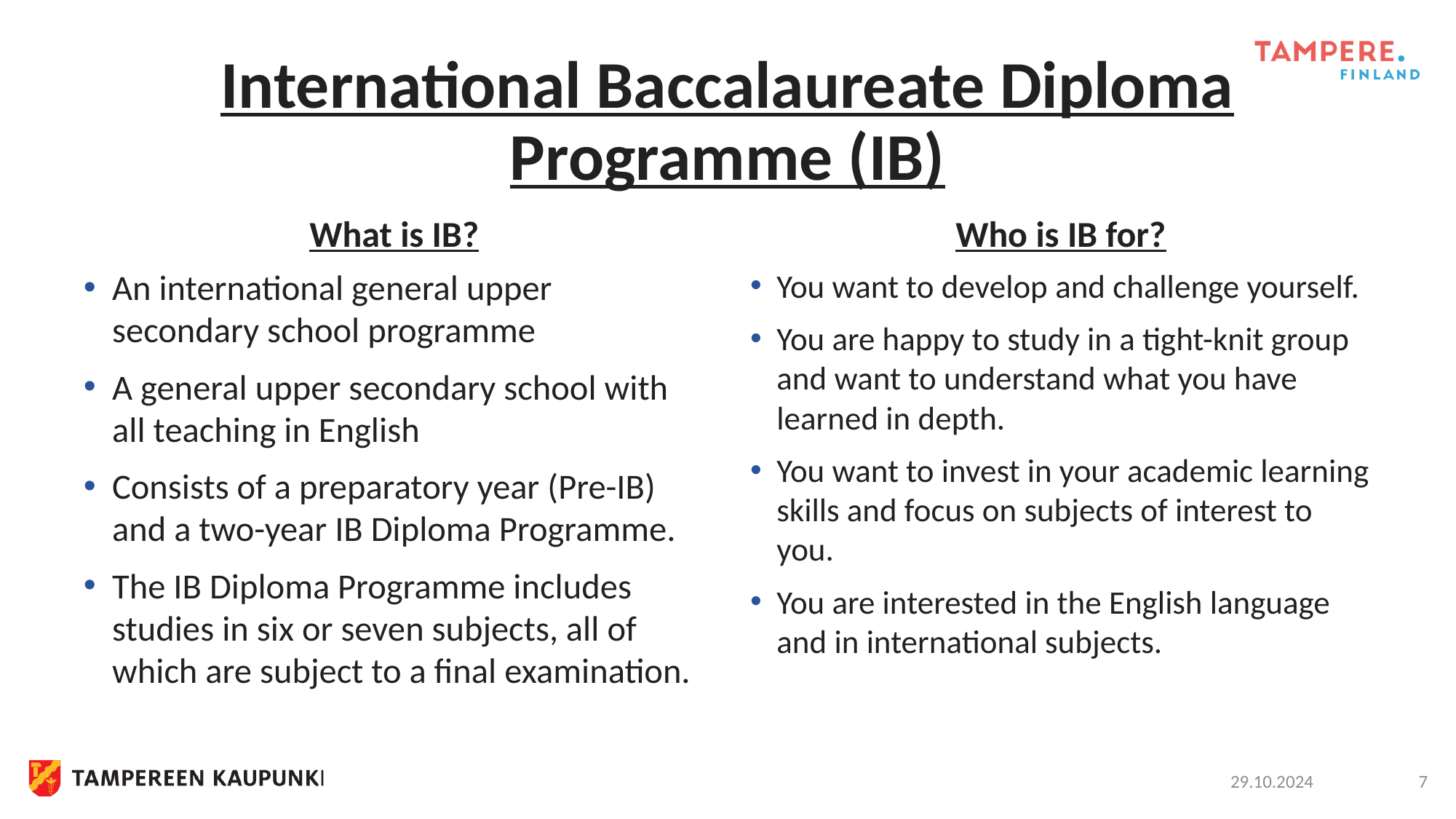

# International Baccalaureate Diploma Programme (IB)
What is IB?
Who is IB for?
An international general upper secondary school programme
A general upper secondary school with all teaching in English
Consists of a preparatory year (Pre-IB) and a two-year IB Diploma Programme.
The IB Diploma Programme includes studies in six or seven subjects, all of which are subject to a final examination.

You want to develop and challenge yourself.
You are happy to study in a tight-knit group and want to understand what you have learned in depth.
You want to invest in your academic learning skills and focus on subjects of interest to you.
You are interested in the English language and in international subjects.
29.10.2024
7